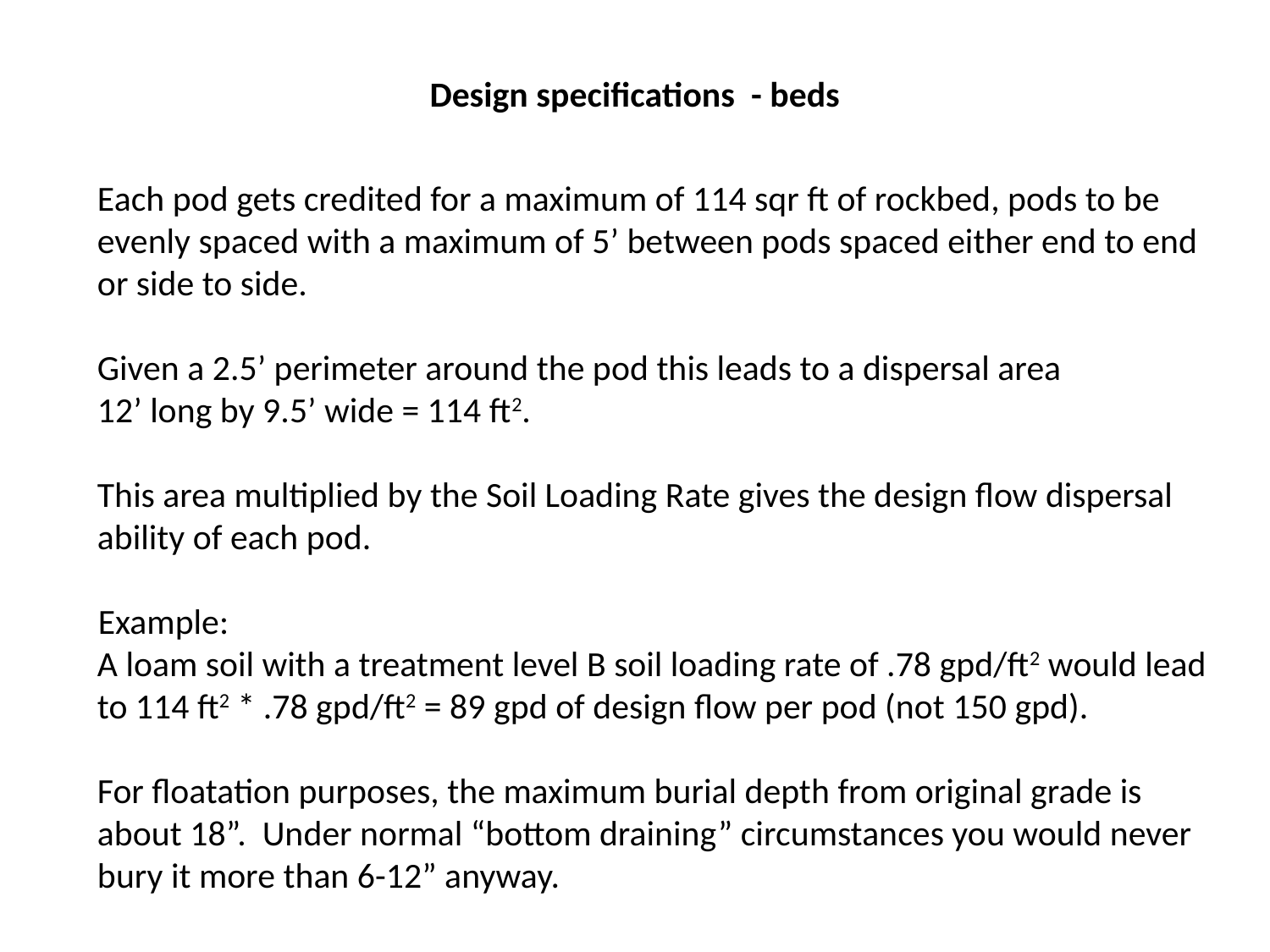

# Design specifications  - beds

	Each pod gets credited for a maximum of 114 sqr ft of rockbed, pods to be evenly spaced with a maximum of 5’ between pods spaced either end to end or side to side.

	Given a 2.5’ perimeter around the pod this leads to a dispersal area
	12’ long by 9.5’ wide = 114 ft2.

	This area multiplied by the Soil Loading Rate gives the design flow dispersal ability of each pod.

      Example:
	A loam soil with a treatment level B soil loading rate of .78 gpd/ft2 would lead to 114 ft2 * .78 gpd/ft2 = 89 gpd of design flow per pod (not 150 gpd).

	For floatation purposes, the maximum burial depth from original grade is about 18”.  Under normal “bottom draining” circumstances you would never bury it more than 6-12” anyway.